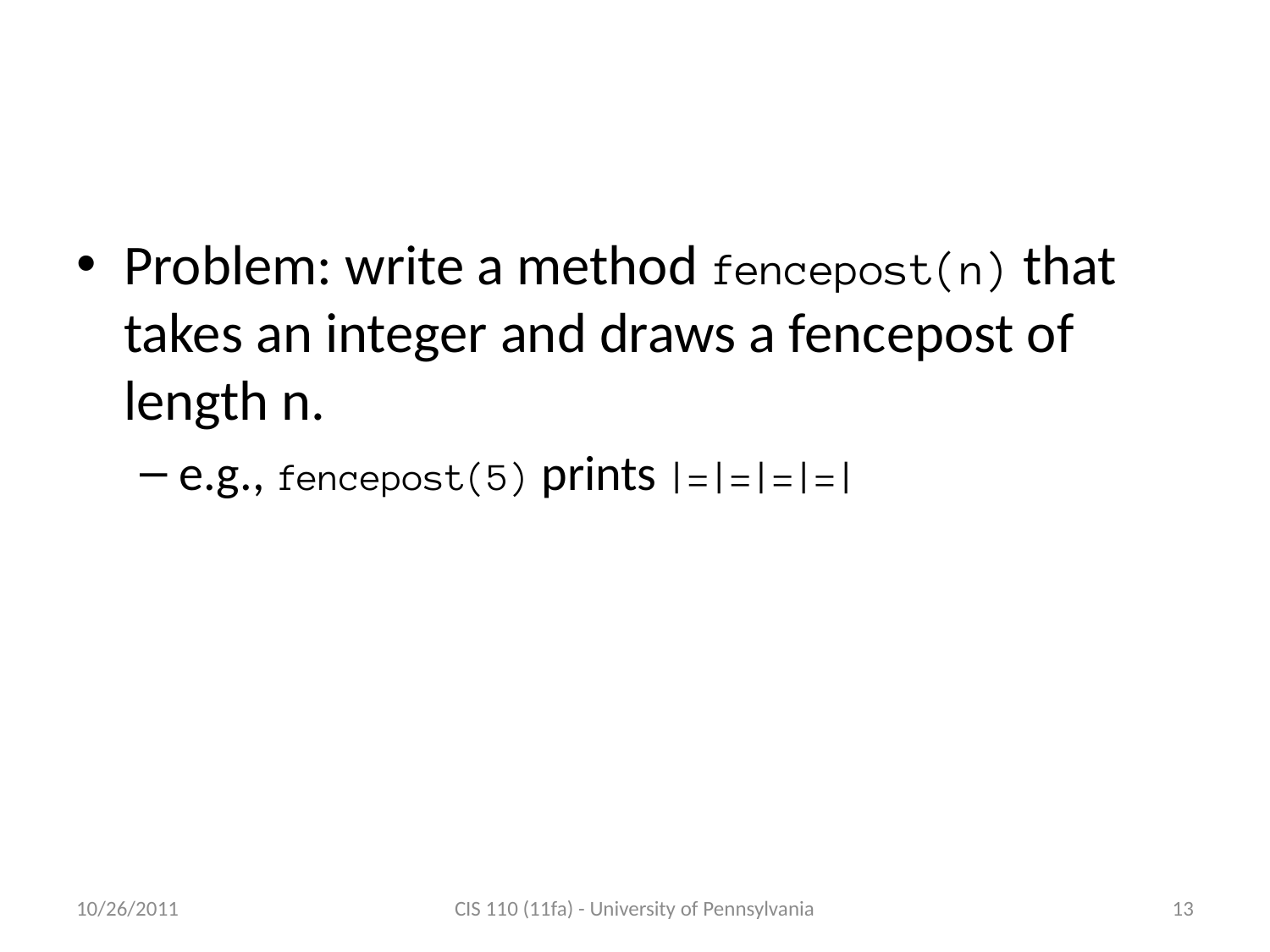

# The fencepost problem
Problem: write a method fencepost(n) that takes an integer and draws a fencepost of length n.
e.g., fencepost(5) prints |=|=|=|=|
10/26/2011
CIS 110 (11fa) - University of Pennsylvania
13